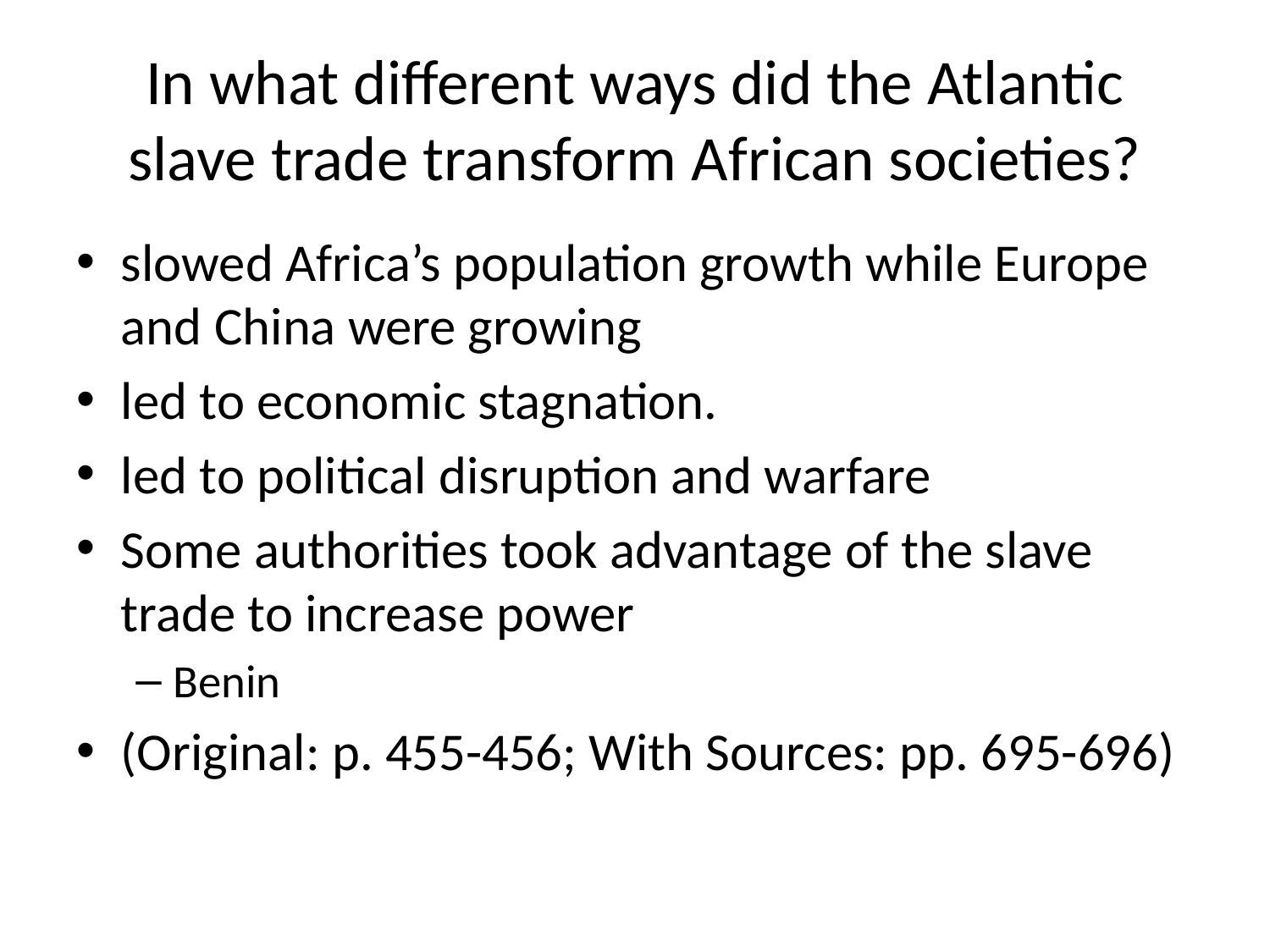

# In what different ways did the Atlantic slave trade transform African societies?
slowed Africa’s population growth while Europe and China were growing
led to economic stagnation.
led to political disruption and warfare
Some authorities took advantage of the slave trade to increase power
Benin
(Original: p. 455-456; With Sources: pp. 695-696)